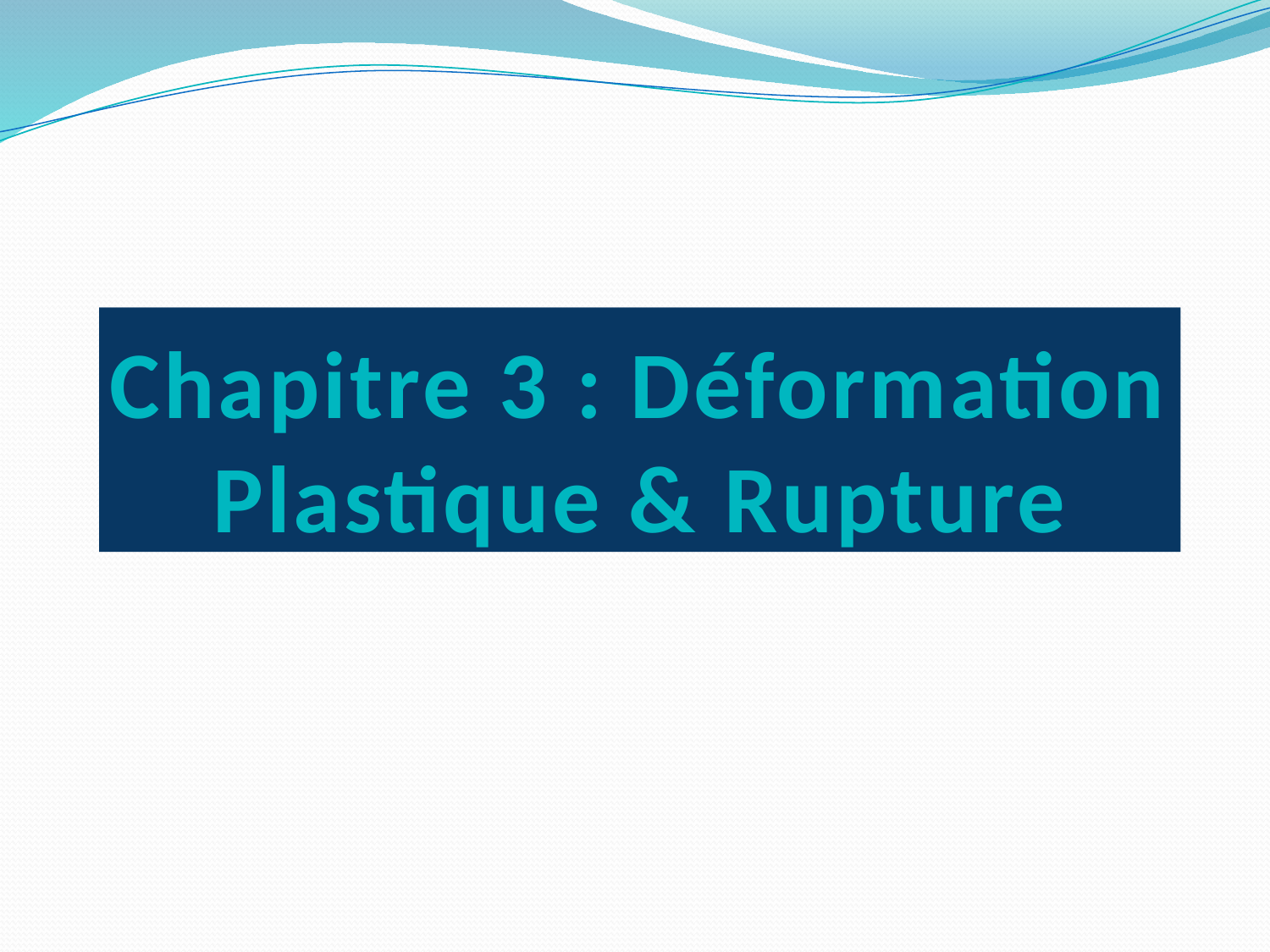

# Chapitre 3 : Déformation Plastique & Rupture